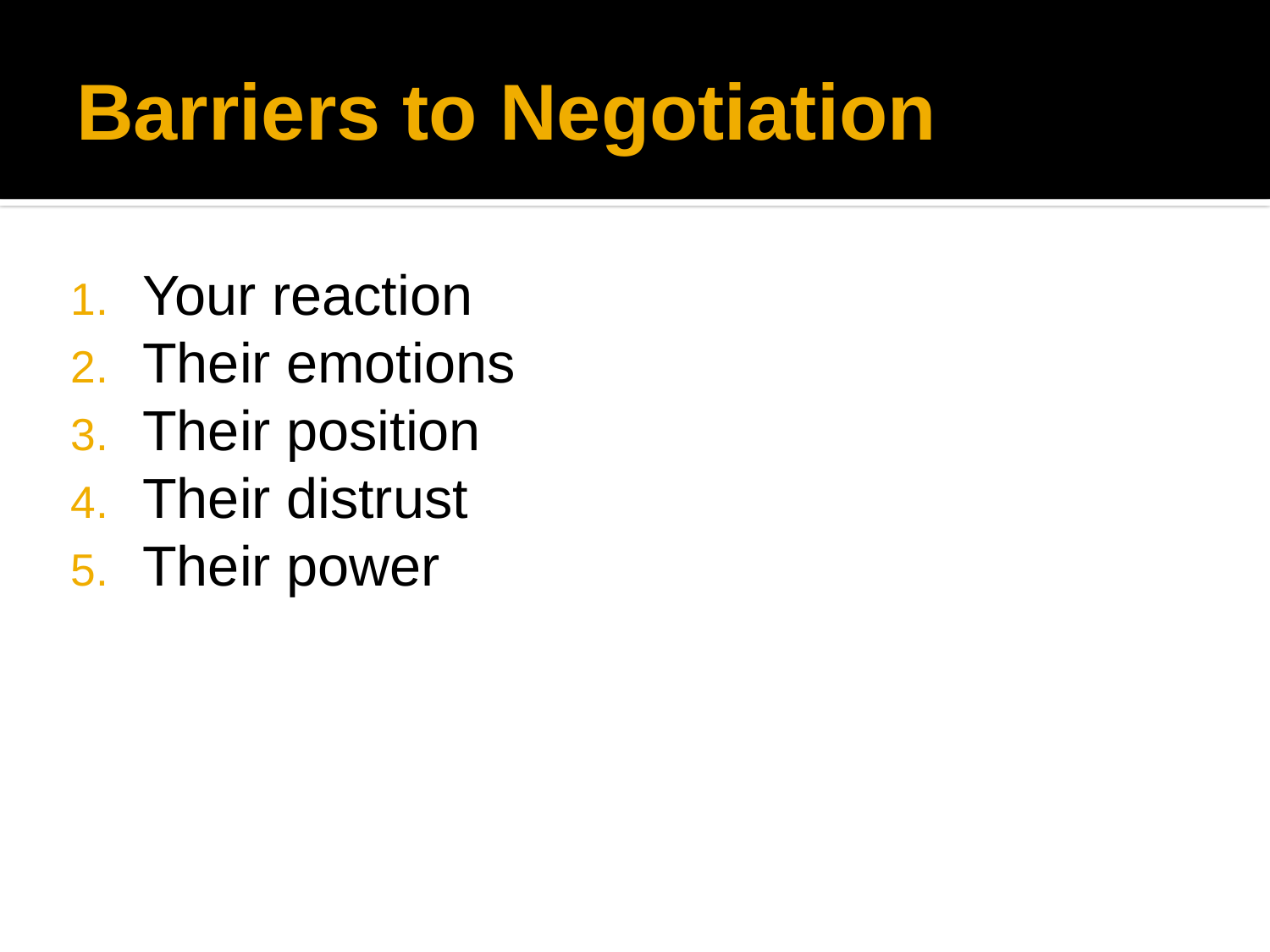

# Barriers to Negotiation
Your reaction
Their emotions
Their position
Their distrust
Their power